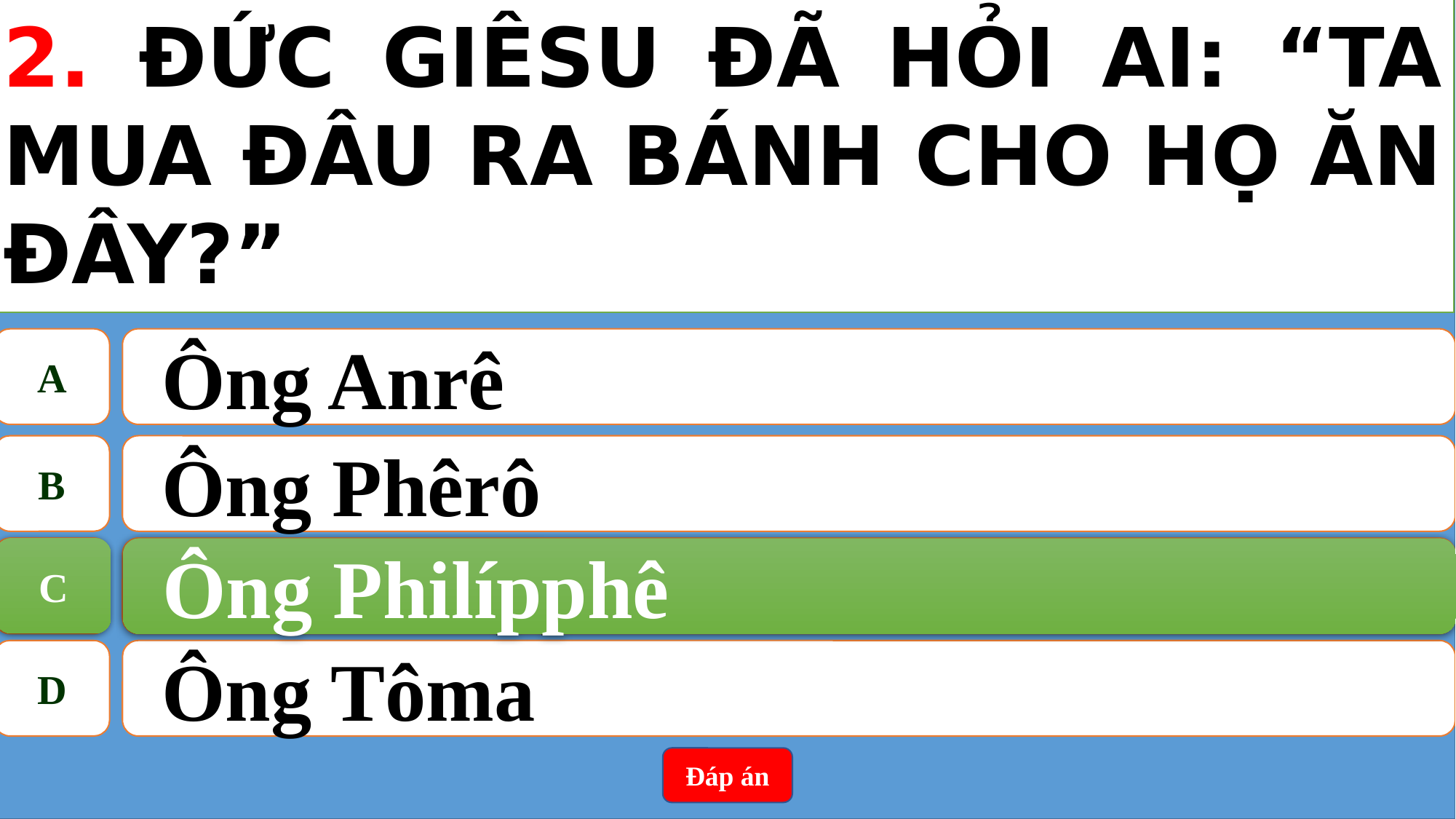

2. ĐỨC GIÊSU ĐÃ HỎI AI: “TA MUA ĐÂU RA BÁNH CHO HỌ ĂN ĐÂY?”
A
Ông Anrê
B
Ông Phêrô
C
Ông Philípphê
C
Ông Philípphê
D
Ông Tôma
Đáp án